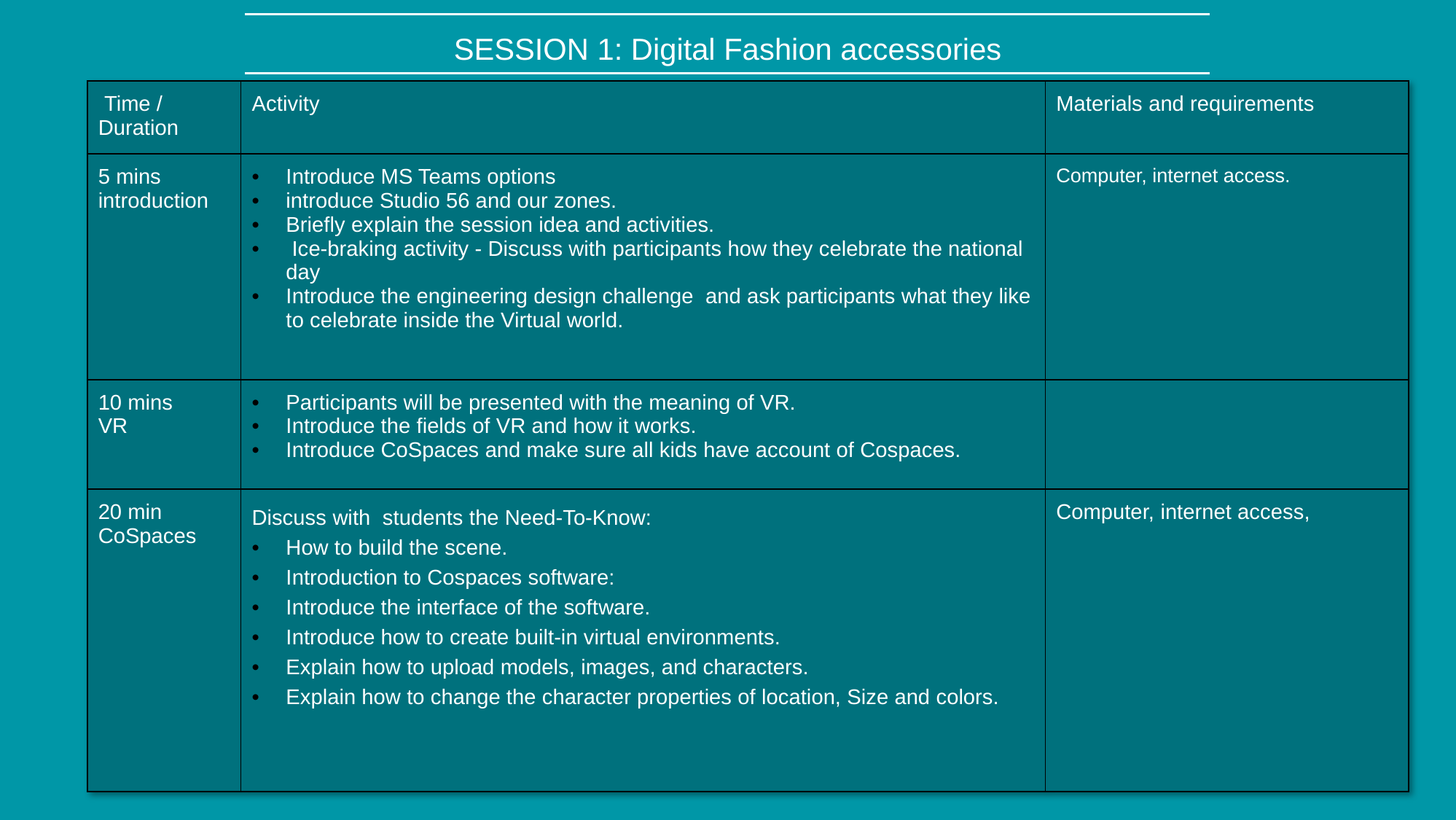

SESSION 1: Digital Fashion accessories

| Time / Duration | Activity | Materials and requirements |
| --- | --- | --- |
| 5 mins introduction | Introduce MS Teams options introduce Studio 56 and our zones. Briefly explain the session idea and activities. Ice-braking activity - Discuss with participants how they celebrate the national day Introduce the engineering design challenge and ask participants what they like to celebrate inside the Virtual world. | Computer, internet access. |
| 10 mins VR | Participants will be presented with the meaning of VR. Introduce the fields of VR and how it works. Introduce CoSpaces and make sure all kids have account of Cospaces. |  |
| 20 min CoSpaces | Discuss with students the Need-To-Know: How to build the scene. Introduction to Cospaces software: Introduce the interface of the software. Introduce how to create built-in virtual environments. Explain how to upload models, images, and characters. Explain how to change the character properties of location, Size and colors. | Computer, internet access, |